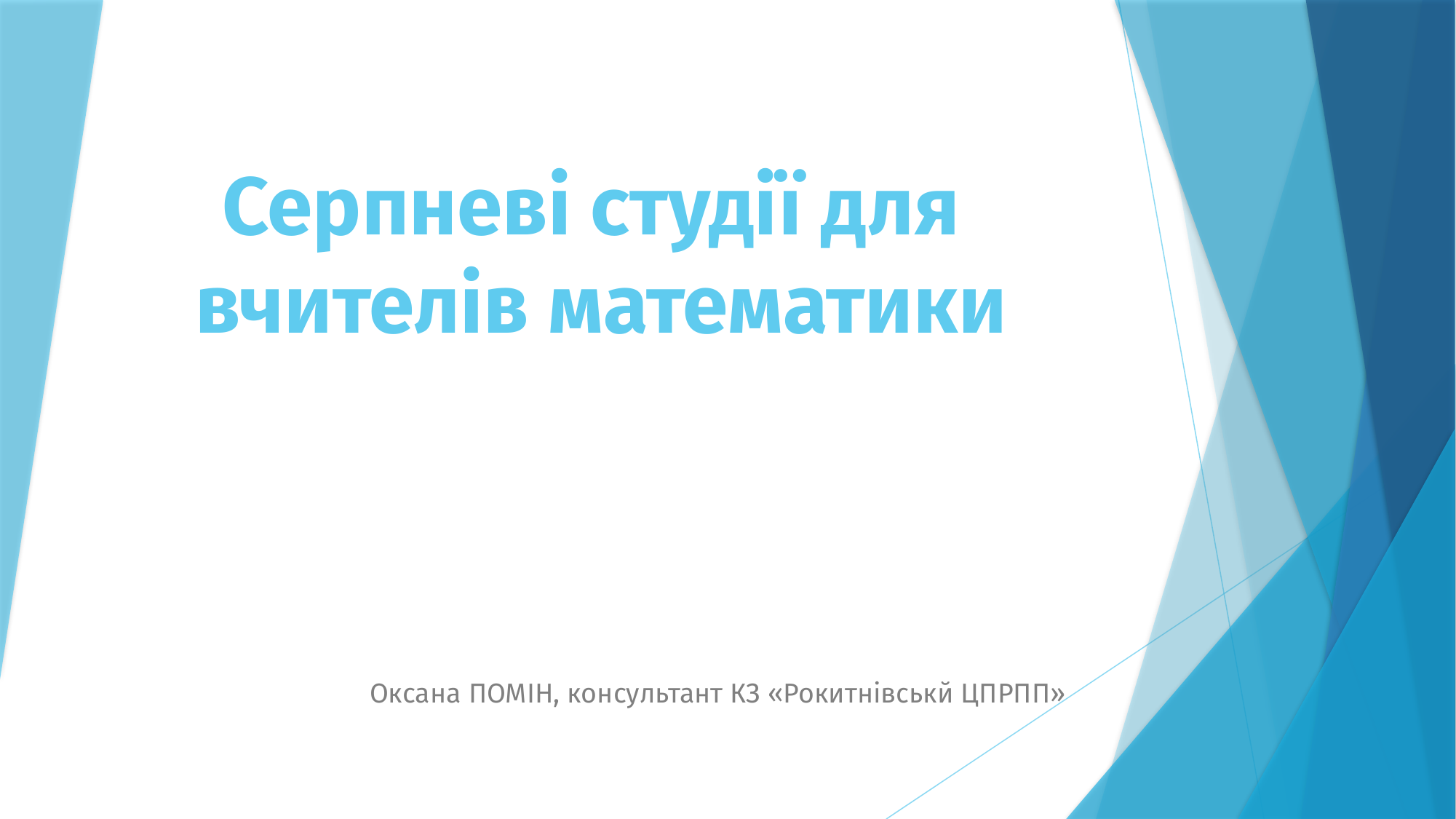

# Серпневі студії для вчителів математики
Оксана ПОМІН, консультант КЗ «Рокитнівськй ЦПРПП»